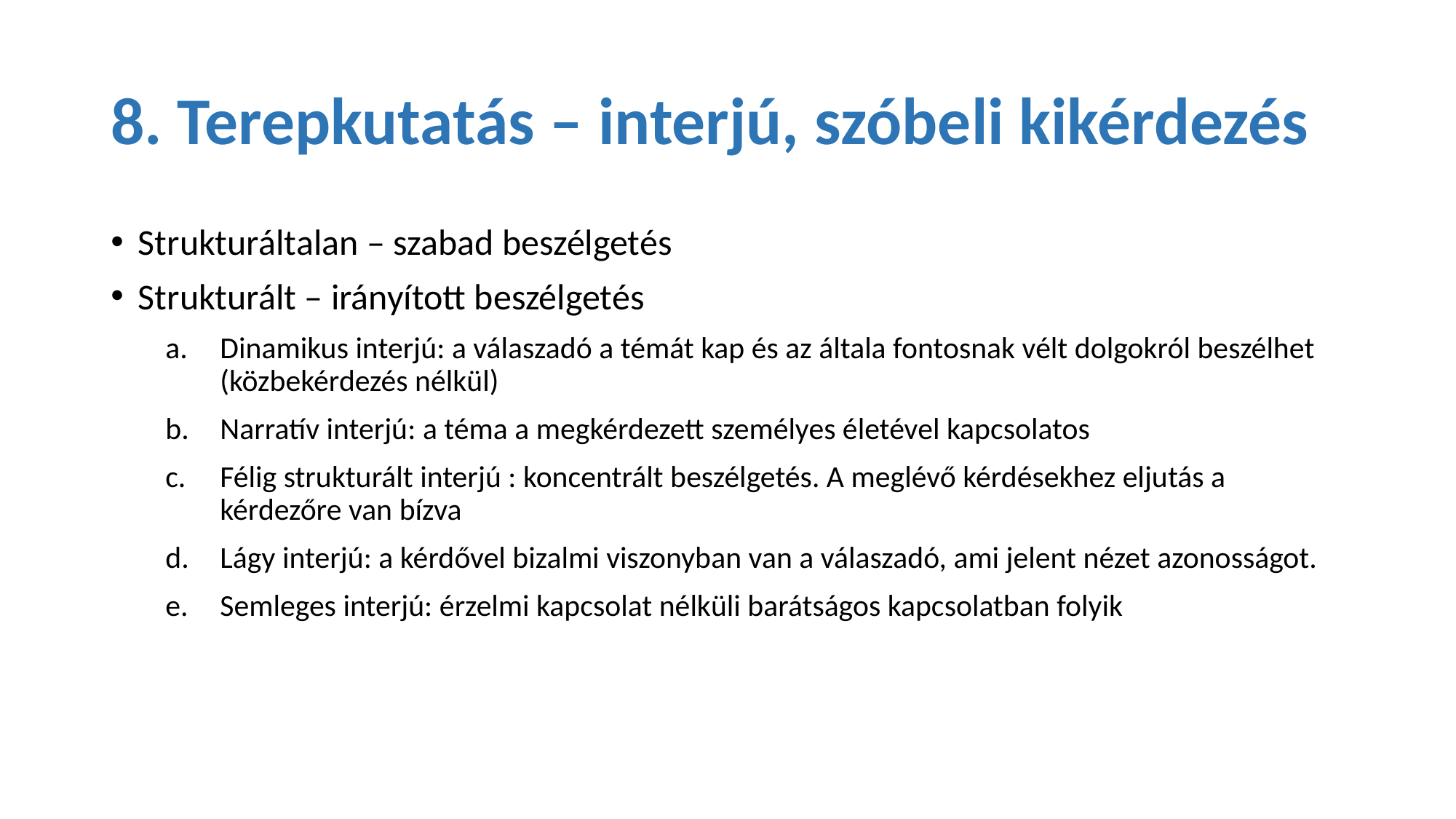

# 8. Terepkutatás – interjú, szóbeli kikérdezés
Strukturáltalan – szabad beszélgetés
Strukturált – irányított beszélgetés
Dinamikus interjú: a válaszadó a témát kap és az általa fontosnak vélt dolgokról beszélhet (közbekérdezés nélkül)
Narratív interjú: a téma a megkérdezett személyes életével kapcsolatos
Félig strukturált interjú : koncentrált beszélgetés. A meglévő kérdésekhez eljutás a kérdezőre van bízva
Lágy interjú: a kérdővel bizalmi viszonyban van a válaszadó, ami jelent nézet azonosságot.
Semleges interjú: érzelmi kapcsolat nélküli barátságos kapcsolatban folyik